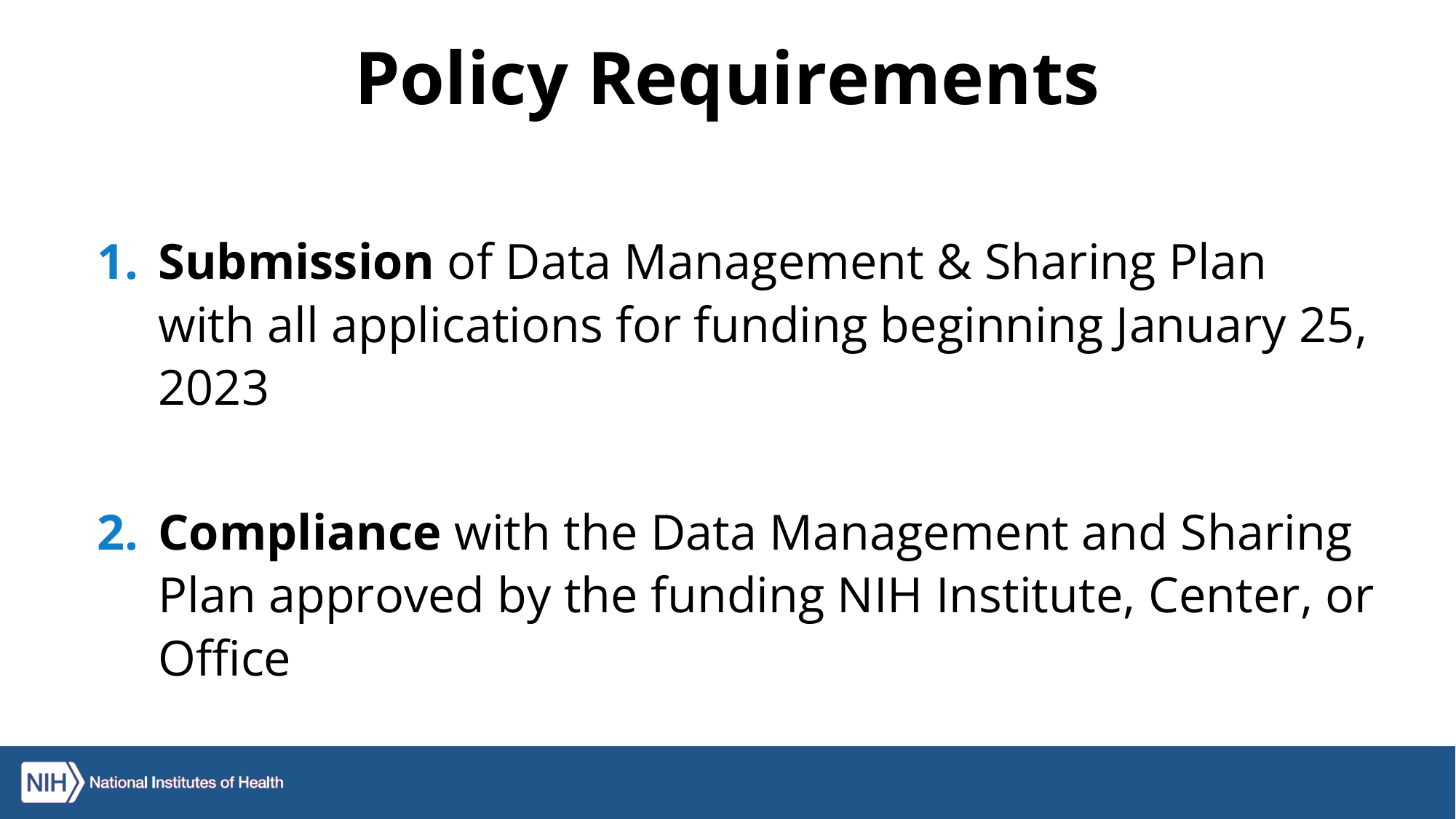

# Policy Requirements

Submission of Data Management & Sharing Plan with all applications for funding beginning January 25, 2023

Compliance with the Data Management and Sharing Plan approved by the funding NIH Institute, Center, or Office